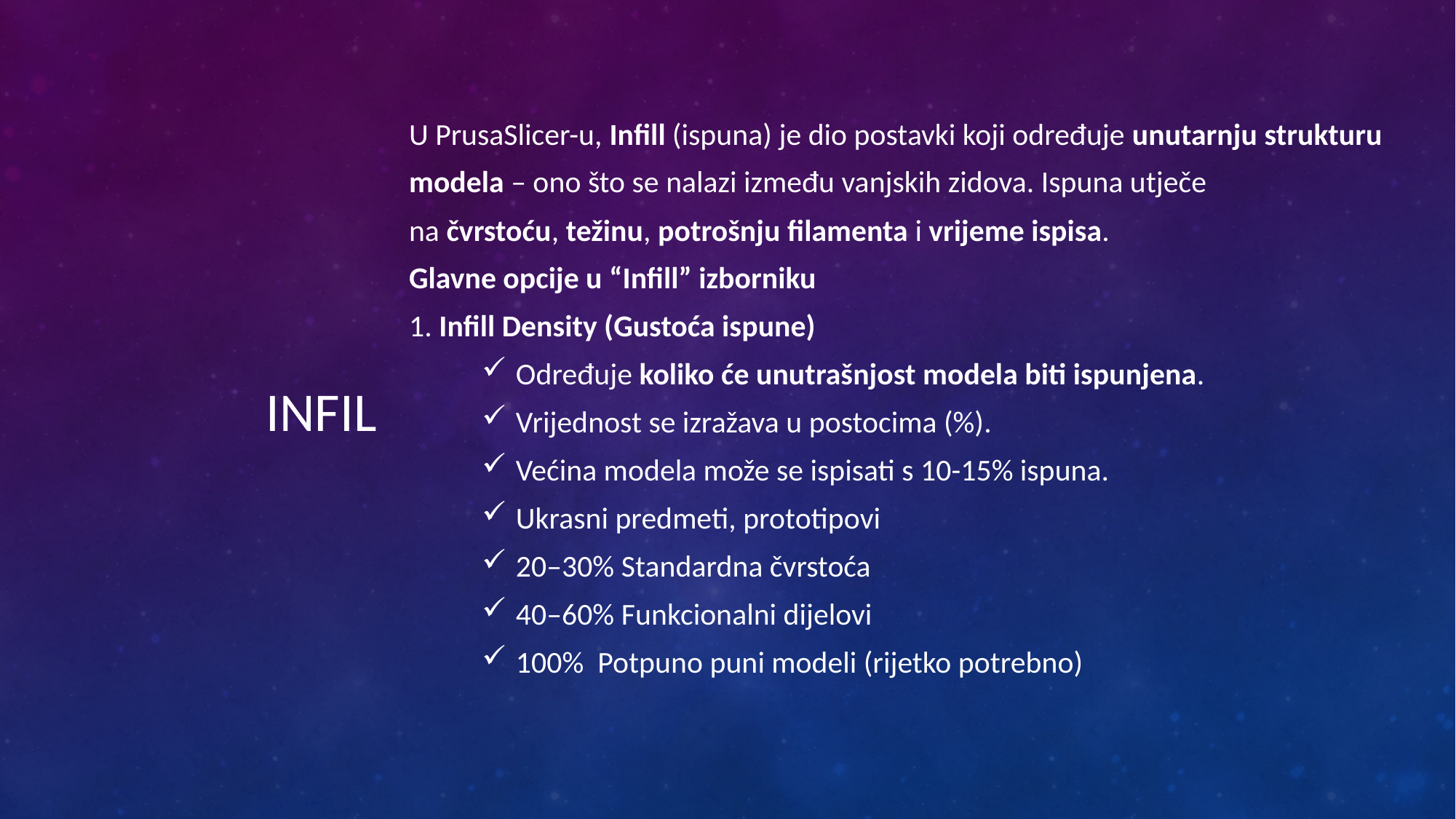

U PrusaSlicer-u, Infill (ispuna) je dio postavki koji određuje unutarnju strukturu
modela – ono što se nalazi između vanjskih zidova. Ispuna utječe
na čvrstoću, težinu, potrošnju filamenta i vrijeme ispisa.
Glavne opcije u “Infill” izborniku
1. Infill Density (Gustoća ispune)
Određuje koliko će unutrašnjost modela biti ispunjena.
Vrijednost se izražava u postocima (%).
Većina modela može se ispisati s 10-15% ispuna.
Ukrasni predmeti, prototipovi
20–30% Standardna čvrstoća
40–60% Funkcionalni dijelovi
100%  Potpuno puni modeli (rijetko potrebno)
# INFIL